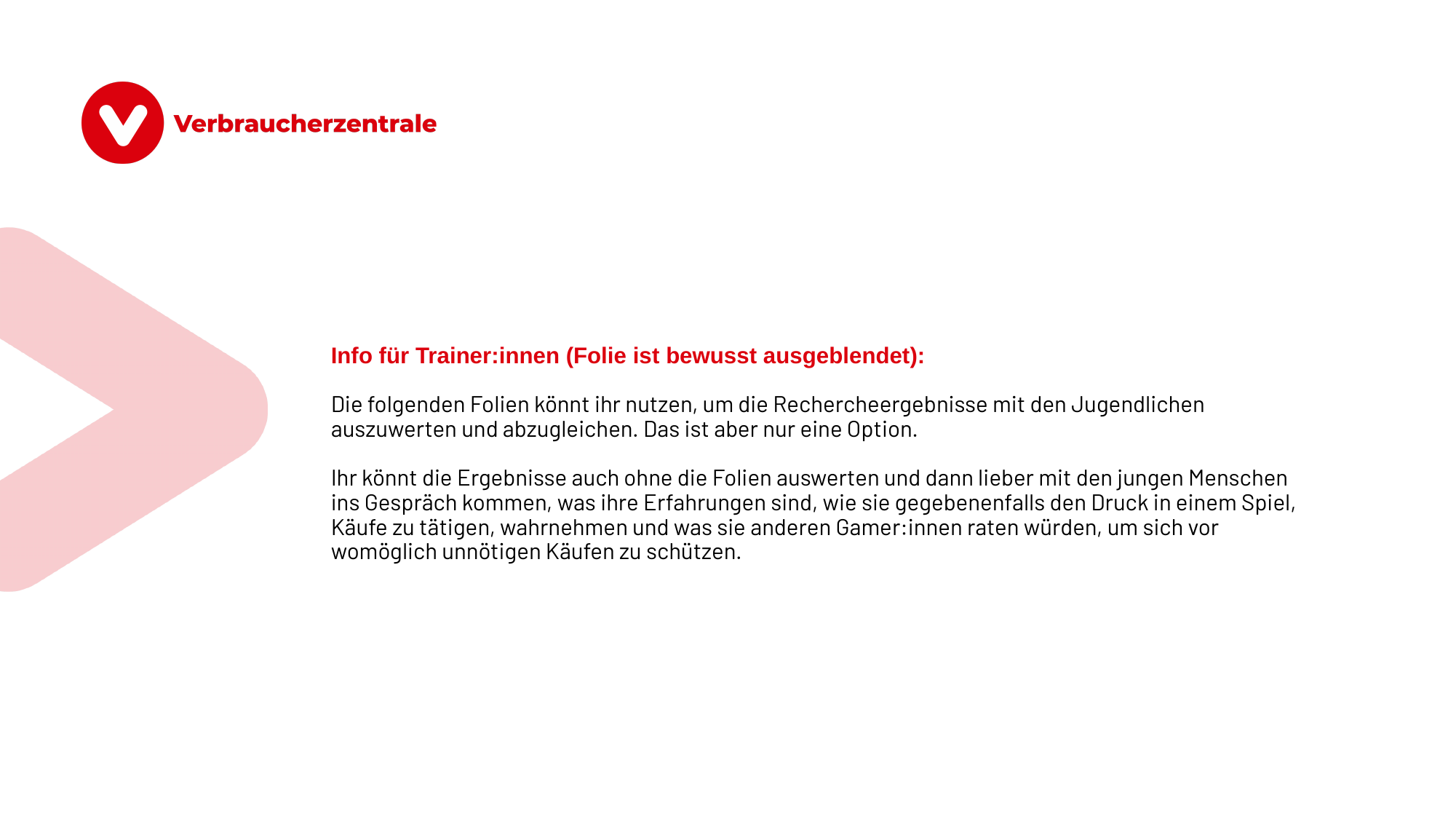

# Info für Trainer:innen (Folie ist bewusst ausgeblendet): Die folgenden Folien könnt ihr nutzen, um die Rechercheergebnisse mit den Jugendlichen auszuwerten und abzugleichen. Das ist aber nur eine Option. Ihr könnt die Ergebnisse auch ohne die Folien auswerten und dann lieber mit den jungen Menschen ins Gespräch kommen, was ihre Erfahrungen sind, wie sie gegebenenfalls den Druck in einem Spiel, Käufe zu tätigen, wahrnehmen und was sie anderen Gamer:innen raten würden, um sich vor womöglich unnötigen Käufen zu schützen.